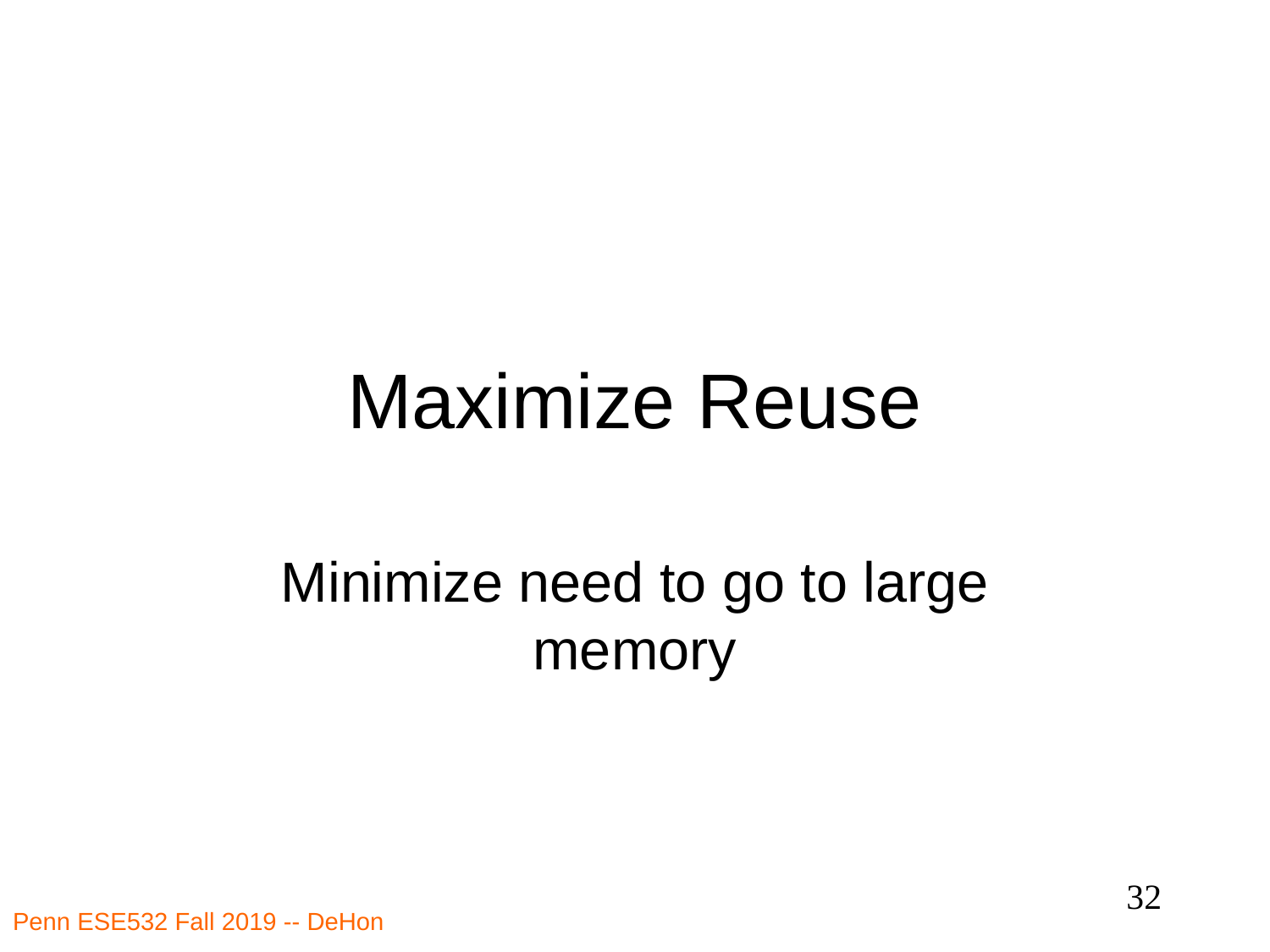

# Maximize Reuse
Minimize need to go to large memory
32
Penn ESE532 Fall 2019 -- DeHon